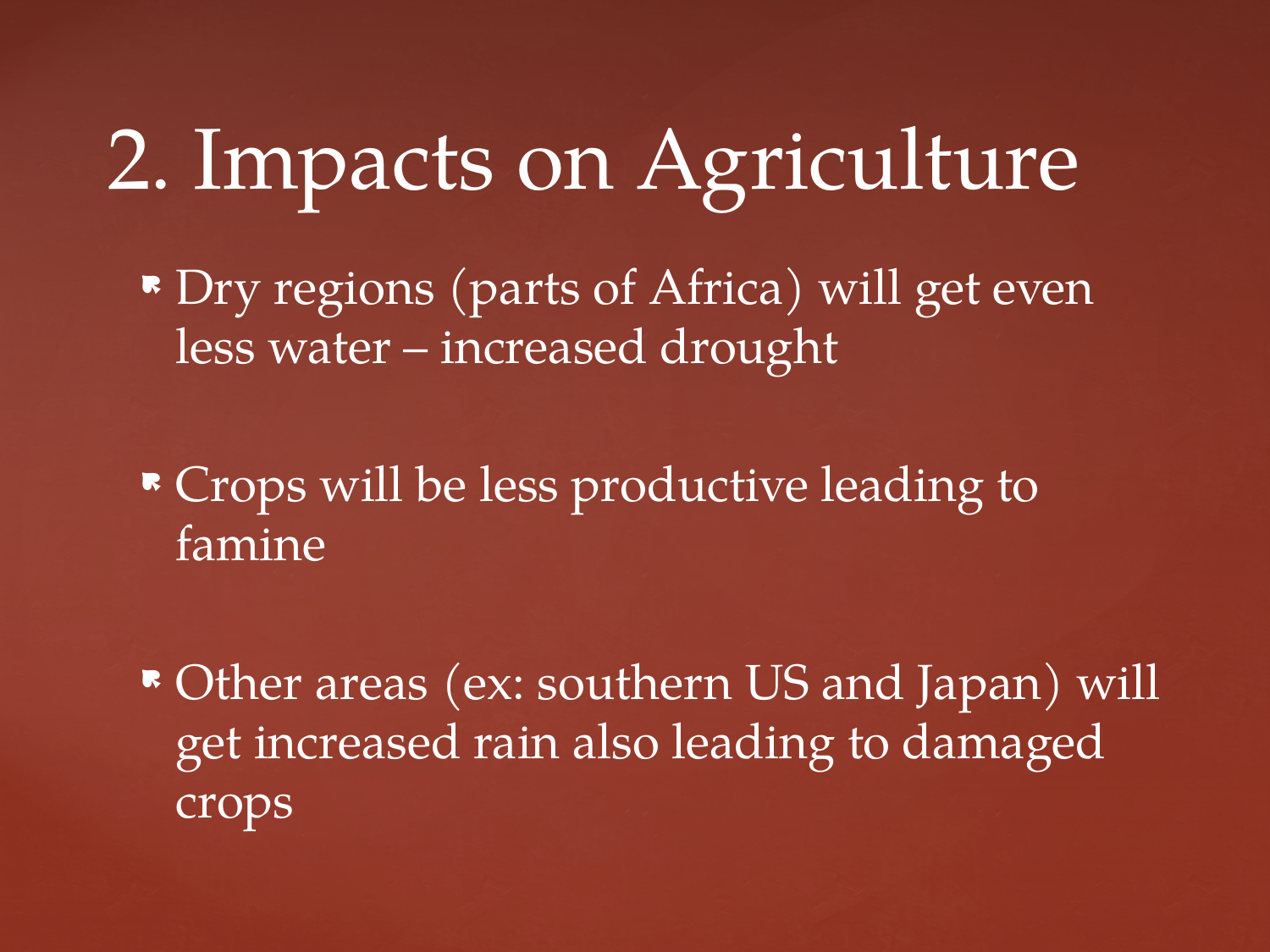

# 2. Impacts on Agriculture
Dry regions (parts of Africa) will get even less water – increased drought

Crops will be less productive leading to famine

Other areas (ex: southern US and Japan) will get increased rain also leading to damaged crops